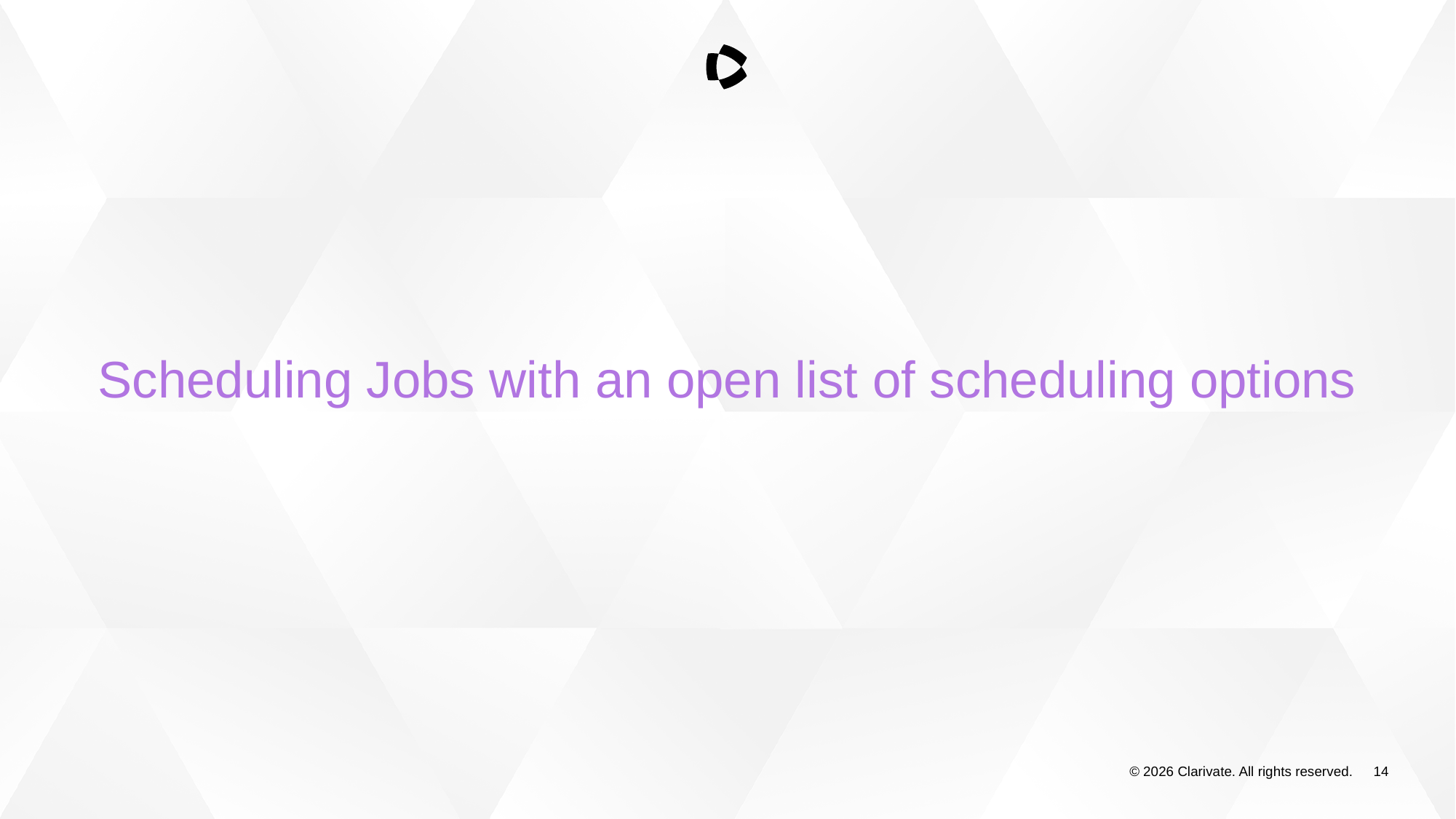

Scheduling Jobs with an open list of scheduling options

© 2026 Clarivate. All rights reserved.
14